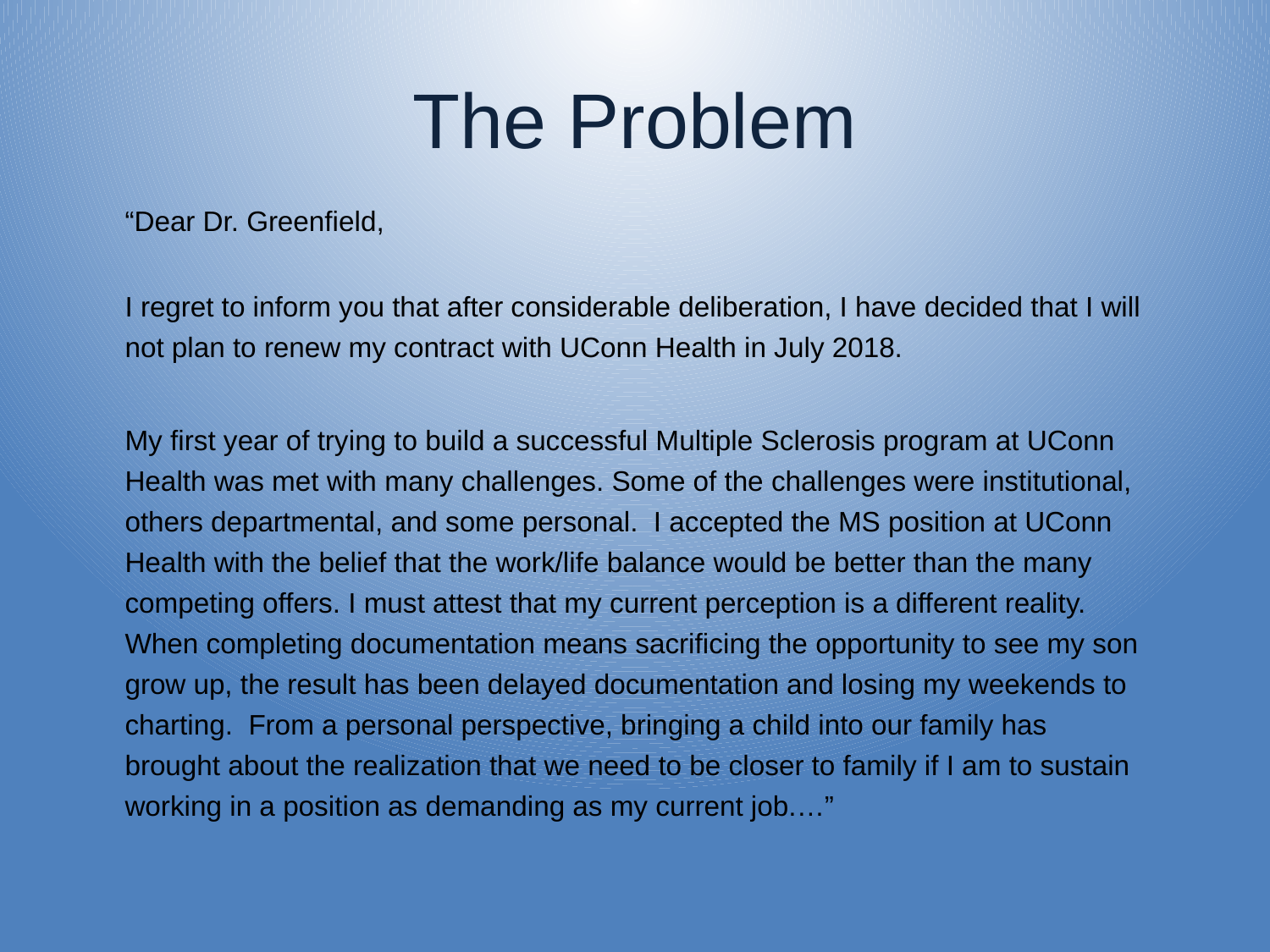

# The Problem
“Dear Dr. Greenfield,

I regret to inform you that after considerable deliberation, I have decided that I will not plan to renew my contract with UConn Health in July 2018.

My first year of trying to build a successful Multiple Sclerosis program at UConn Health was met with many challenges. Some of the challenges were institutional, others departmental, and some personal.  I accepted the MS position at UConn Health with the belief that the work/life balance would be better than the many competing offers. I must attest that my current perception is a different reality.  When completing documentation means sacrificing the opportunity to see my son grow up, the result has been delayed documentation and losing my weekends to charting.  From a personal perspective, bringing a child into our family has brought about the realization that we need to be closer to family if I am to sustain working in a position as demanding as my current job.…”